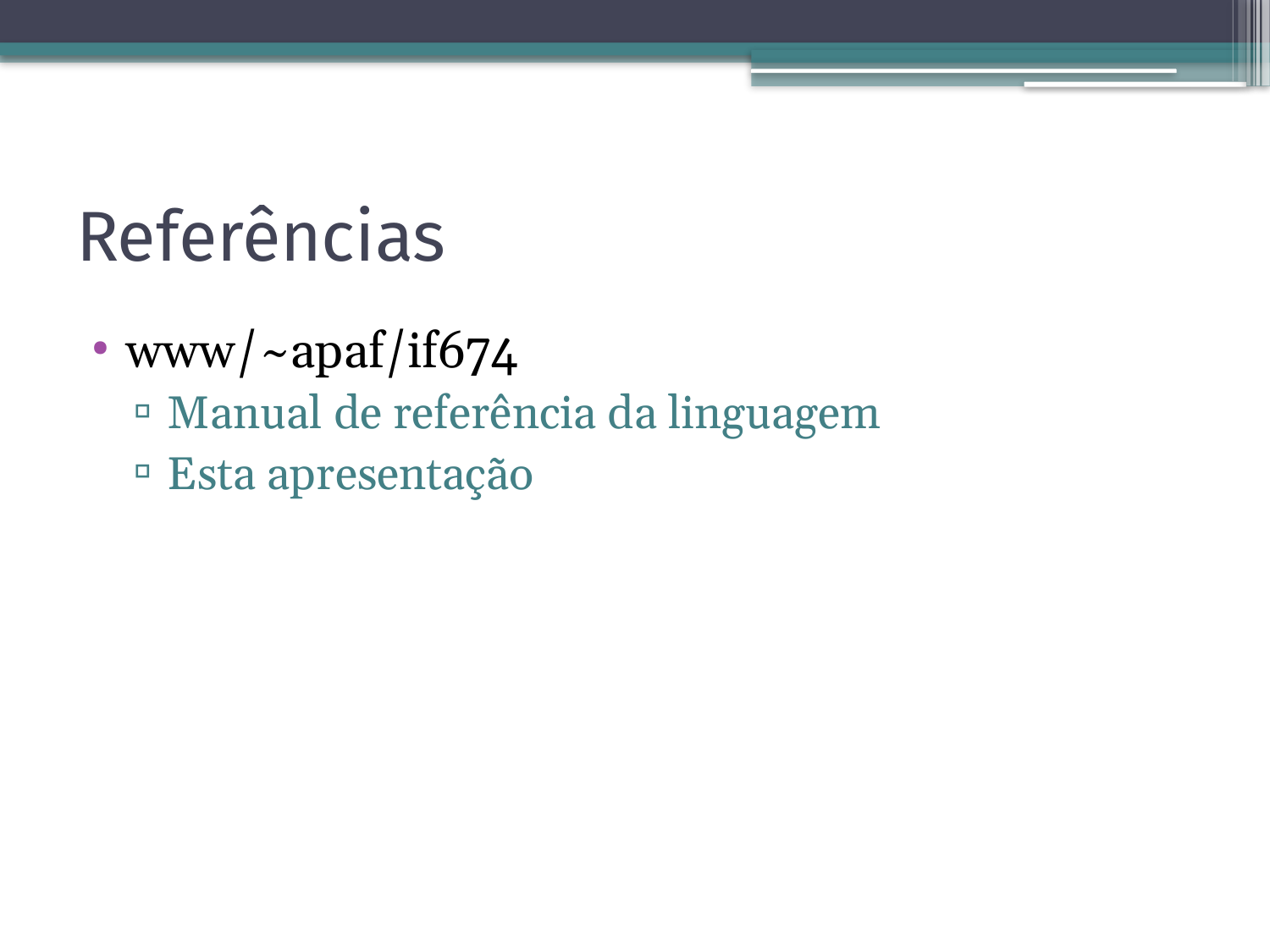

# Referências
www/~apaf/if674
Manual de referência da linguagem
Esta apresentação